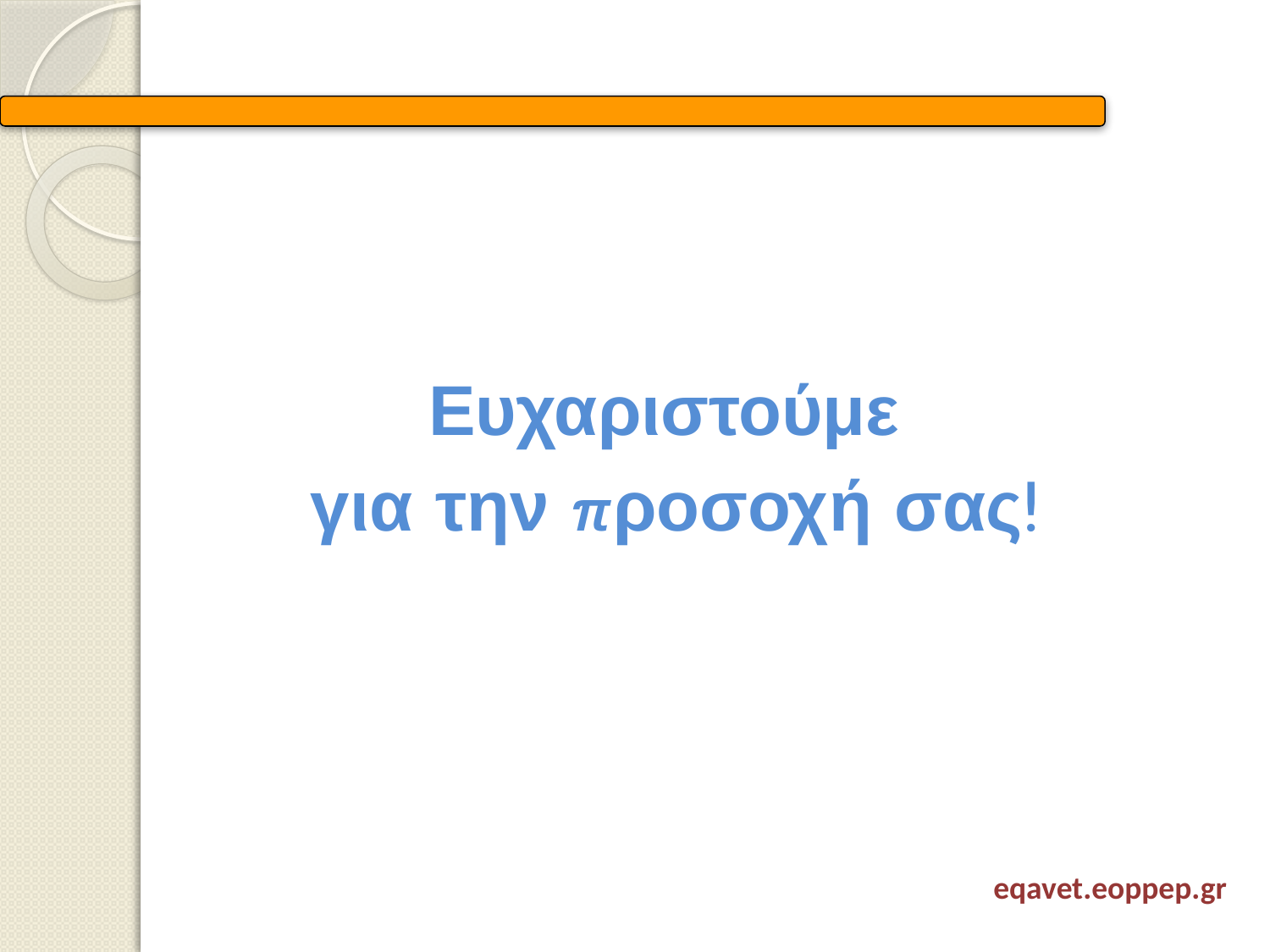

#

Ευχαριστούμε
για την προσοχή σας!
eqavet.eoppep.gr